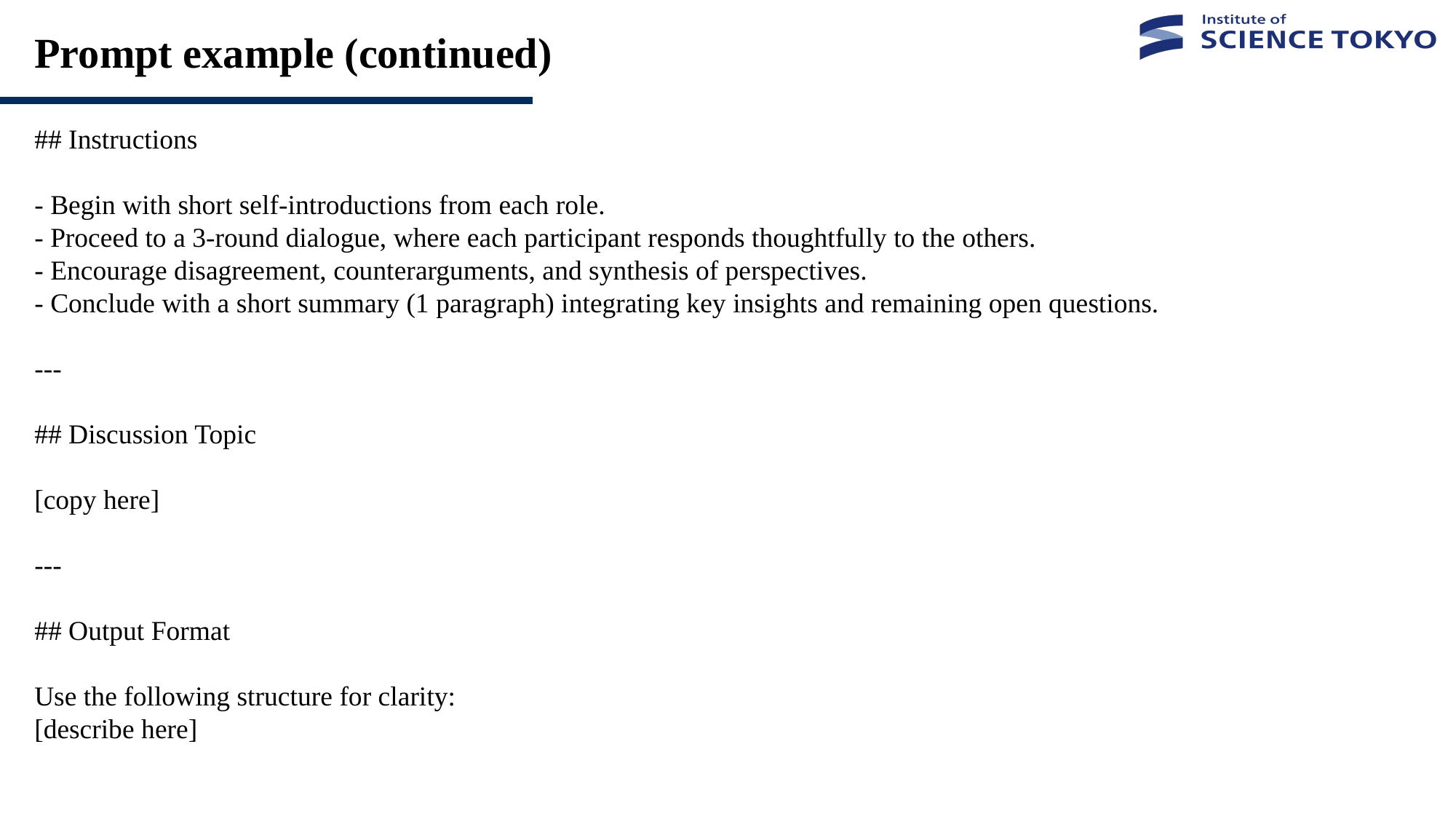

# Prompt example (continued)
## Instructions

- Begin with short self-introductions from each role.
- Proceed to a 3-round dialogue, where each participant responds thoughtfully to the others.
- Encourage disagreement, counterarguments, and synthesis of perspectives.
- Conclude with a short summary (1 paragraph) integrating key insights and remaining open questions.

---

## Discussion Topic

[copy here]

---

## Output Format

Use the following structure for clarity:
[describe here]